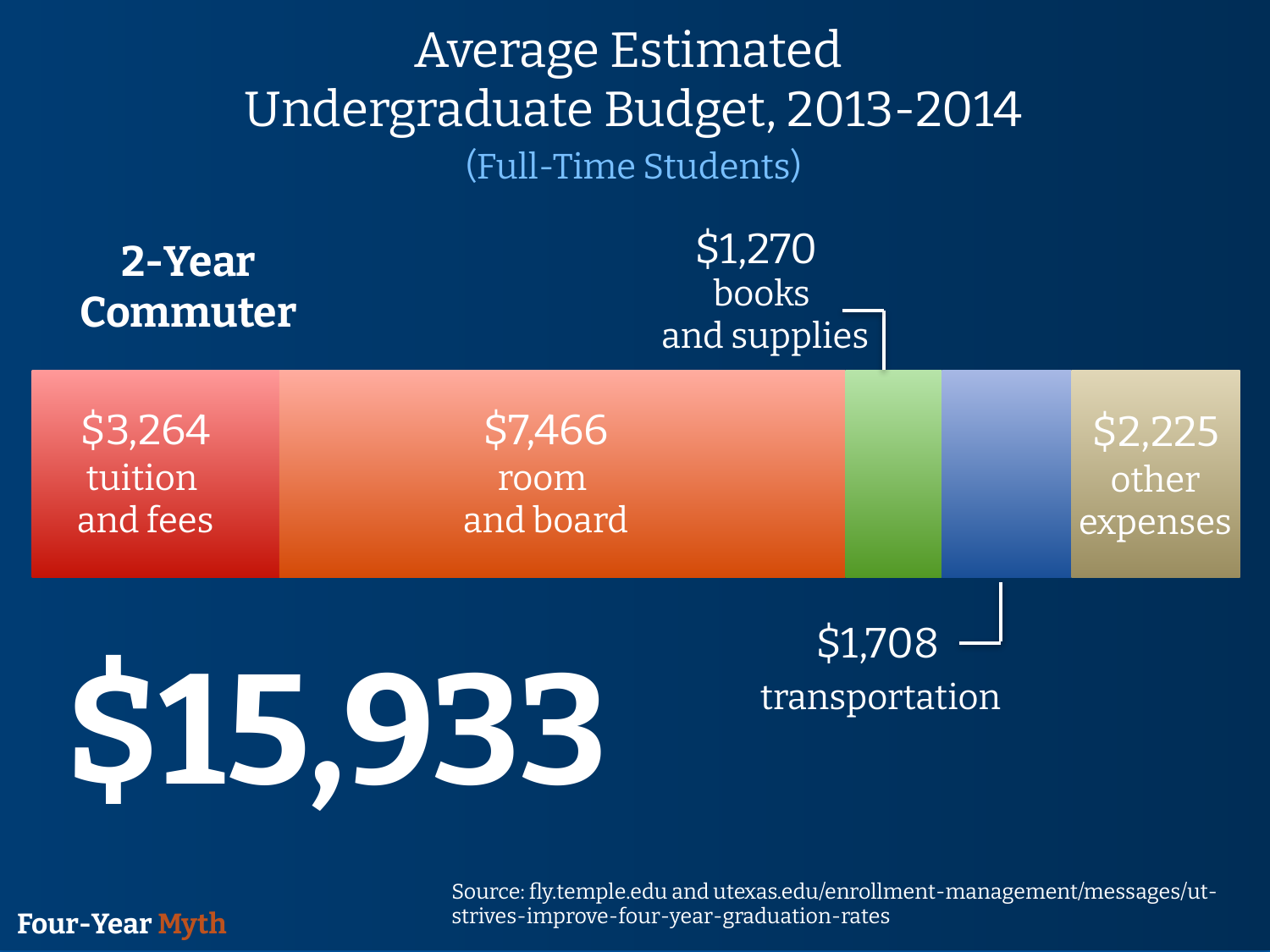

Average Estimated
Undergraduate Budget, 2013-2014
(Full-Time Students)

### Chart

| Category | Series 1 | Series 2 | Series 3 | Series 4 | Series 5 |
|---|---|---|---|---|---|
| Category 1 | 3264.0 | 7466.0 | 1270.0 | 1708.0 | 2225.0 |
$1,270
2-Year
Commuter
books
 and supplies
$3,264
$7,466
$2,225
room
and board
tuition
and fees
other expenses
$1,708
$15,933
transportation
Source: fly.temple.edu and utexas.edu/enrollment-management/messages/ut-strives-improve-four-year-graduation-rates
Four-Year Myth
19